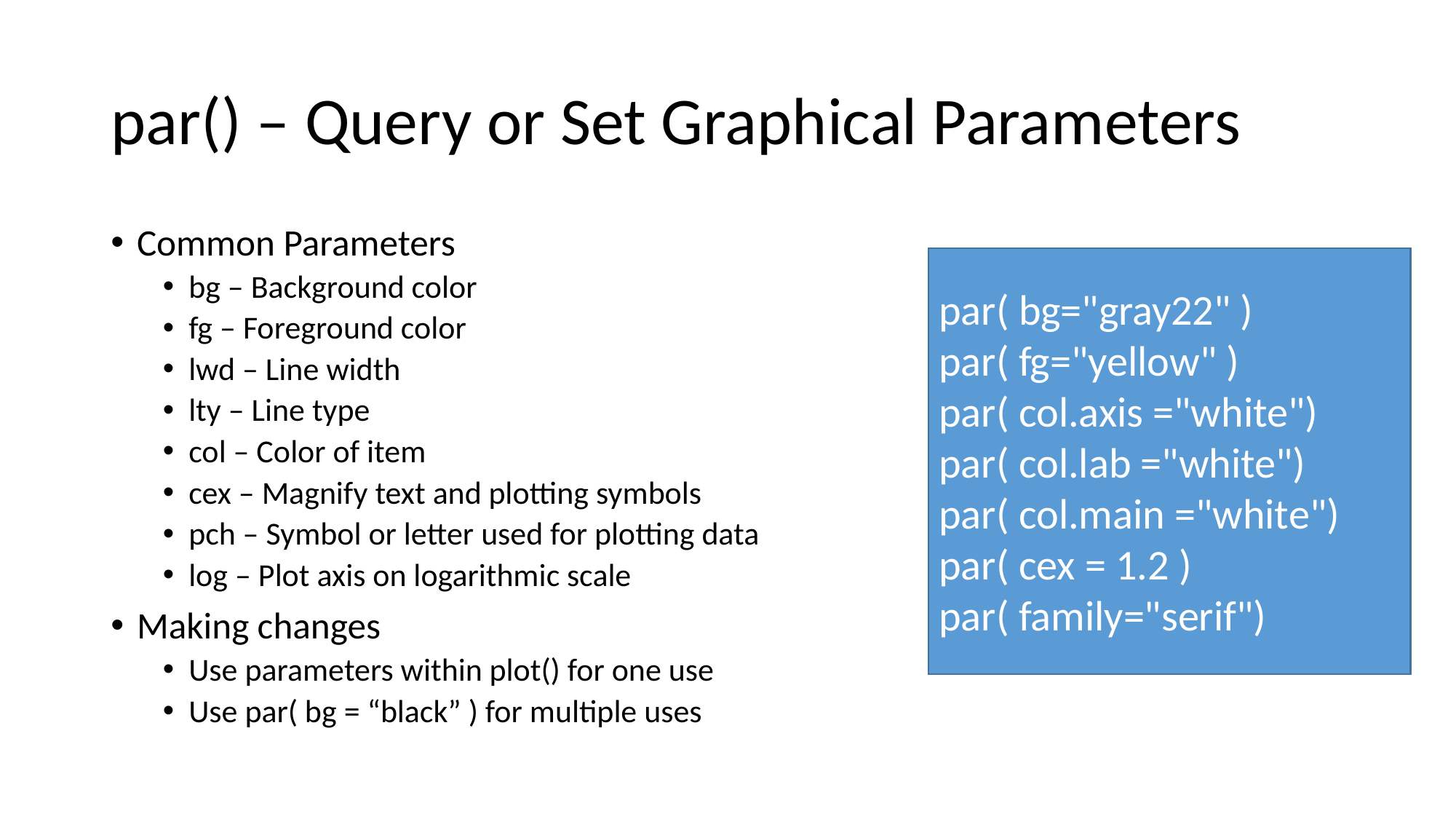

# par() – Query or Set Graphical Parameters
Common Parameters
bg – Background color
fg – Foreground color
lwd – Line width
lty – Line type
col – Color of item
cex – Magnify text and plotting symbols
pch – Symbol or letter used for plotting data
log – Plot axis on logarithmic scale
Making changes
Use parameters within plot() for one use
Use par( bg = “black” ) for multiple uses
par( bg="gray22" )
par( fg="yellow" )
par( col.axis ="white")
par( col.lab ="white")
par( col.main ="white")
par( cex = 1.2 )
par( family="serif")